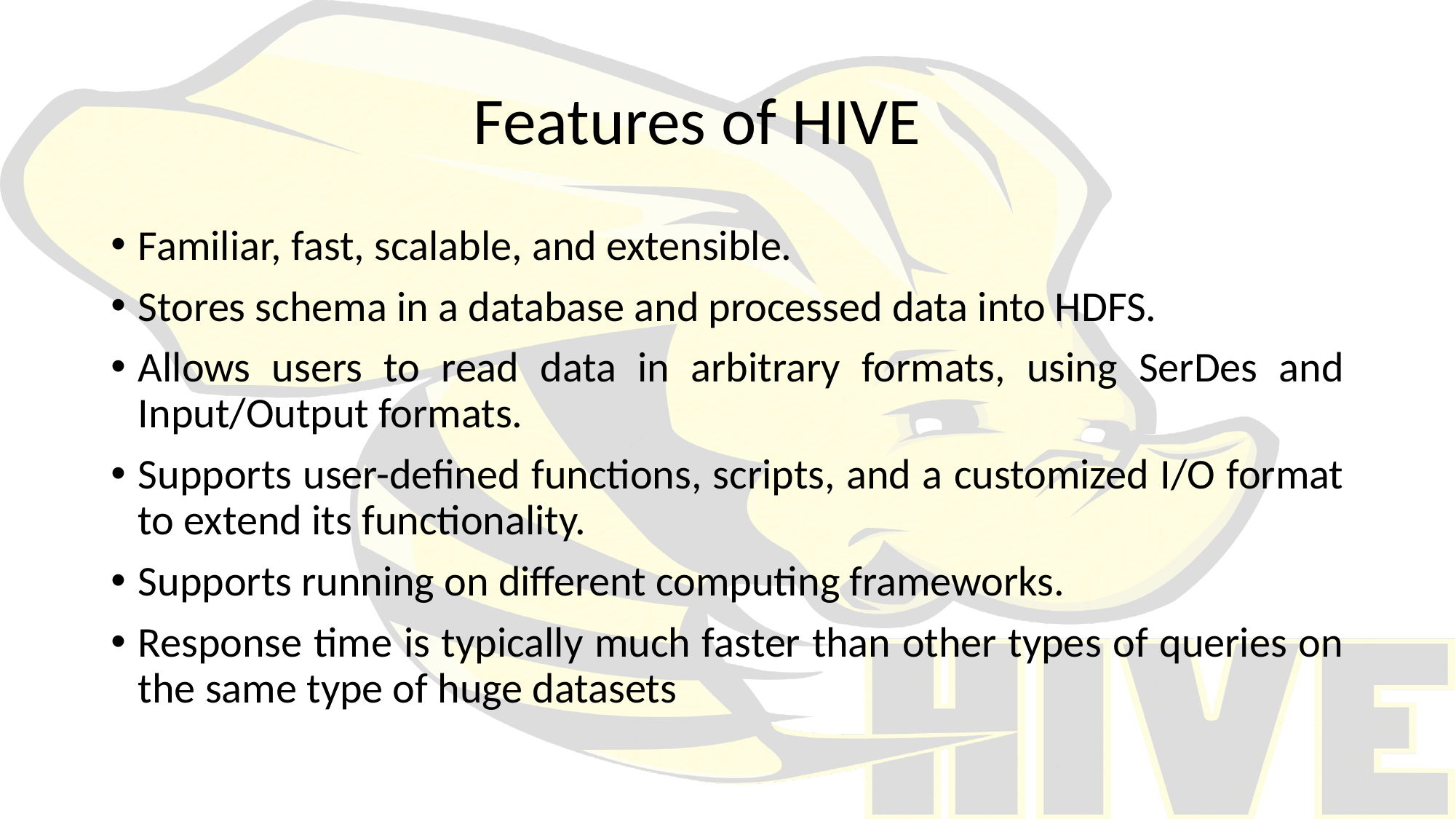

# Features of HIVE
Familiar, fast, scalable, and extensible.
Stores schema in a database and processed data into HDFS.
Allows users to read data in arbitrary formats, using SerDes and Input/Output formats.
Supports user-defined functions, scripts, and a customized I/O format to extend its functionality.
Supports running on different computing frameworks.
Response time is typically much faster than other types of queries on the same type of huge datasets